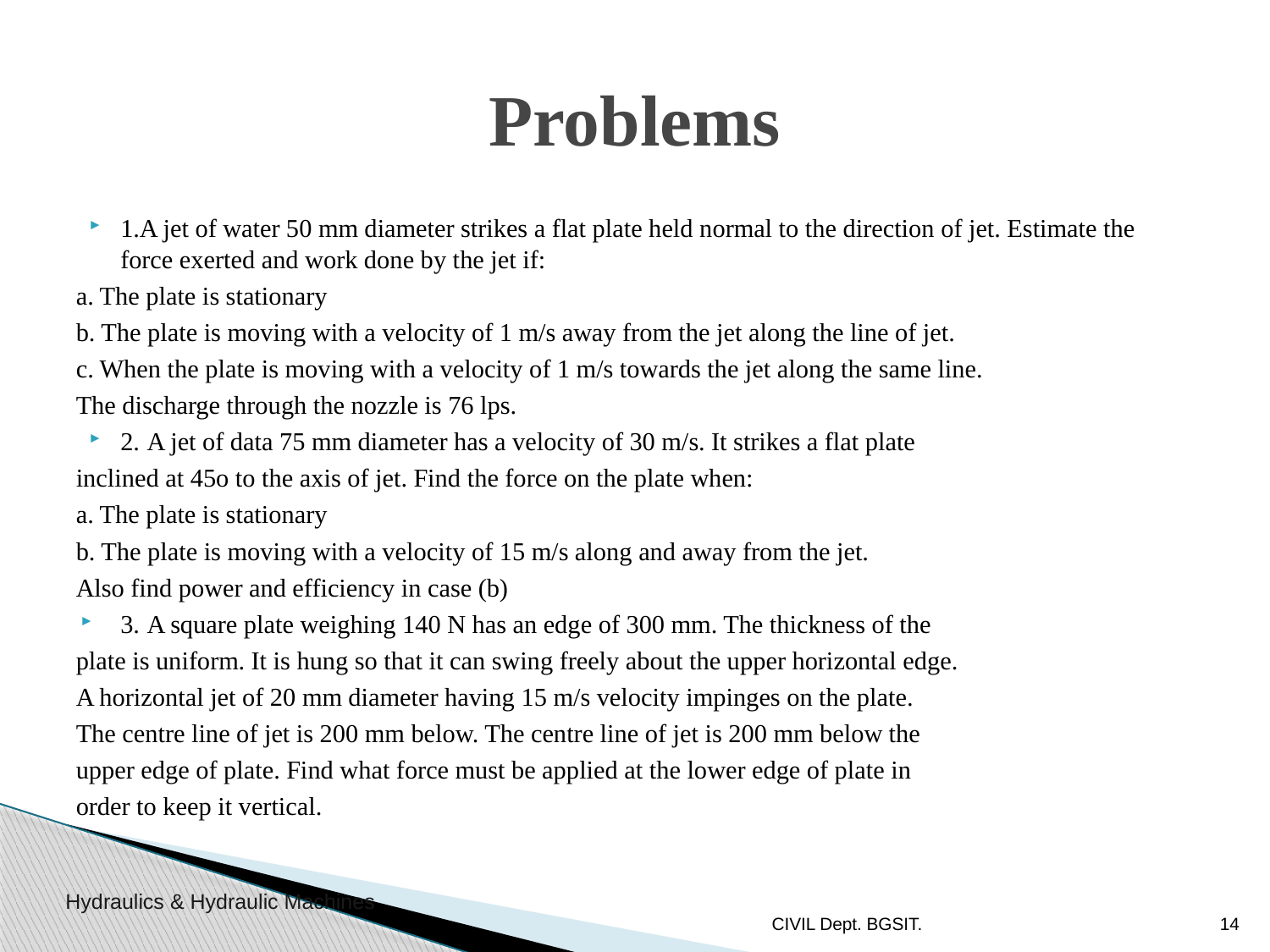

# Problems
1.A jet of water 50 mm diameter strikes a flat plate held normal to the direction of jet. Estimate the force exerted and work done by the jet if:
a. The plate is stationary
b. The plate is moving with a velocity of 1 m/s away from the jet along the line of jet.
c. When the plate is moving with a velocity of 1 m/s towards the jet along the same line.
The discharge through the nozzle is 76 lps.
2. A jet of data 75 mm diameter has a velocity of 30 m/s. It strikes a flat plate
inclined at 45o to the axis of jet. Find the force on the plate when:
a. The plate is stationary
b. The plate is moving with a velocity of 15 m/s along and away from the jet.
Also find power and efficiency in case (b)
3. A square plate weighing 140 N has an edge of 300 mm. The thickness of the
plate is uniform. It is hung so that it can swing freely about the upper horizontal edge.
A horizontal jet of 20 mm diameter having 15 m/s velocity impinges on the plate.
The centre line of jet is 200 mm below. The centre line of jet is 200 mm below the
upper edge of plate. Find what force must be applied at the lower edge of plate in
order to keep it vertical.

CIVIL Dept. BGSIT.
14